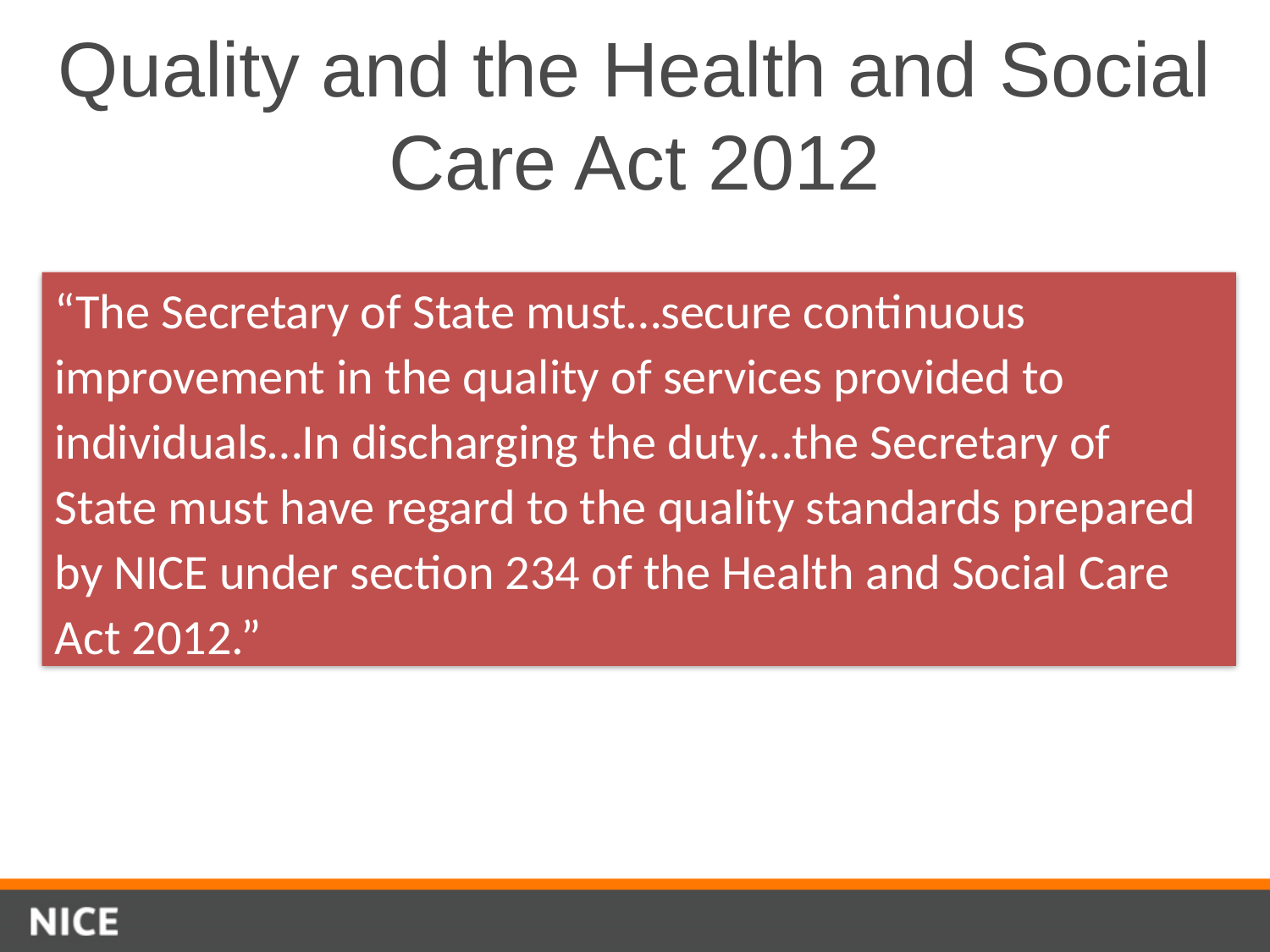

# Quality and the Health and Social Care Act 2012 Care Act 2012: NICE’s Quality Standards
“The Secretary of State must…secure continuous improvement in the quality of services provided to individuals…In discharging the duty…the Secretary of State must have regard to the quality standards prepared by NICE under section 234 of the Health and Social Care Act 2012.”